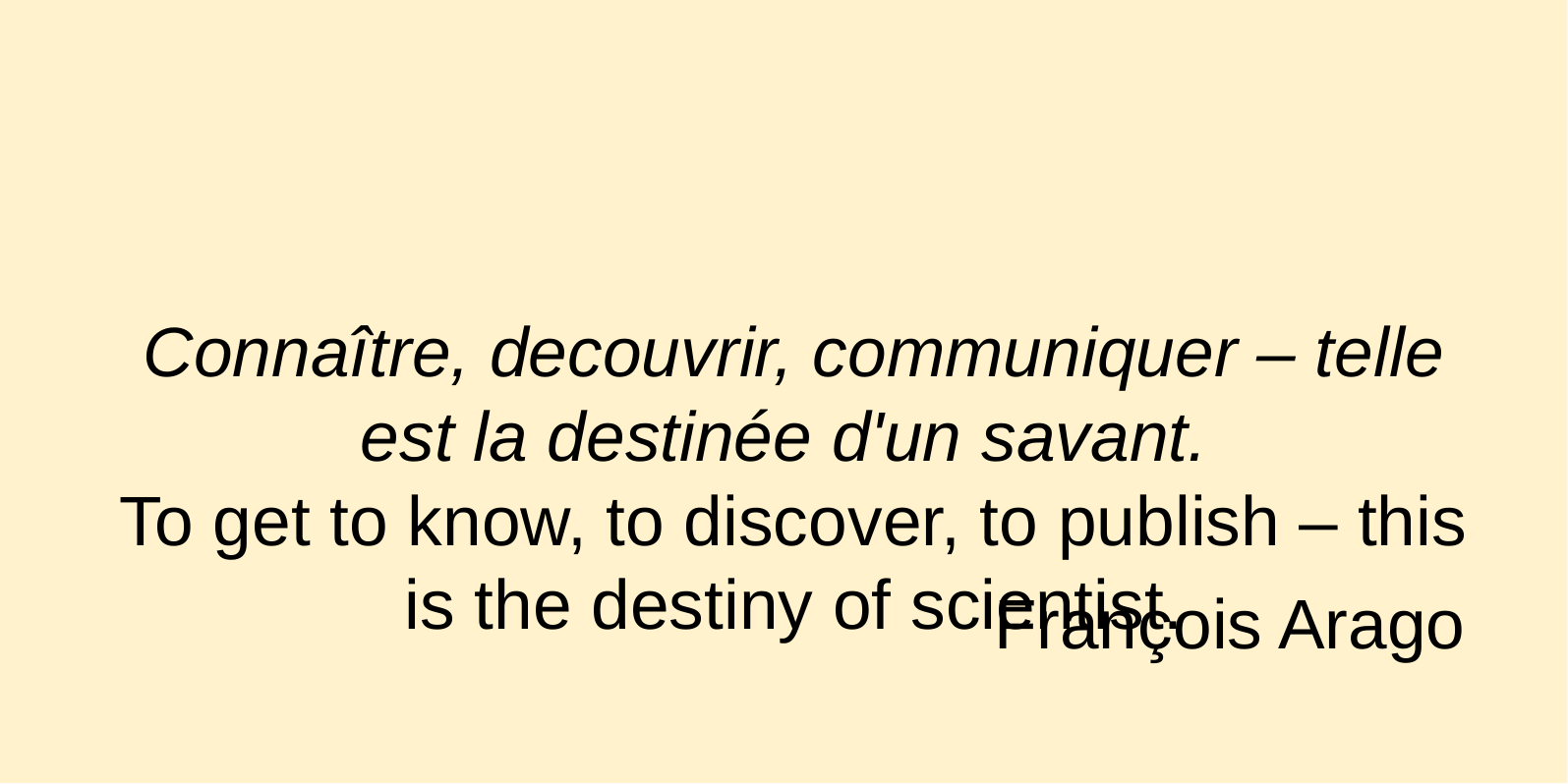

Connaître, decouvrir, communiquer – telle est la destinée d'un savant. 
To get to know, to discover, to publish – this is the destiny of scientist.
François Arago